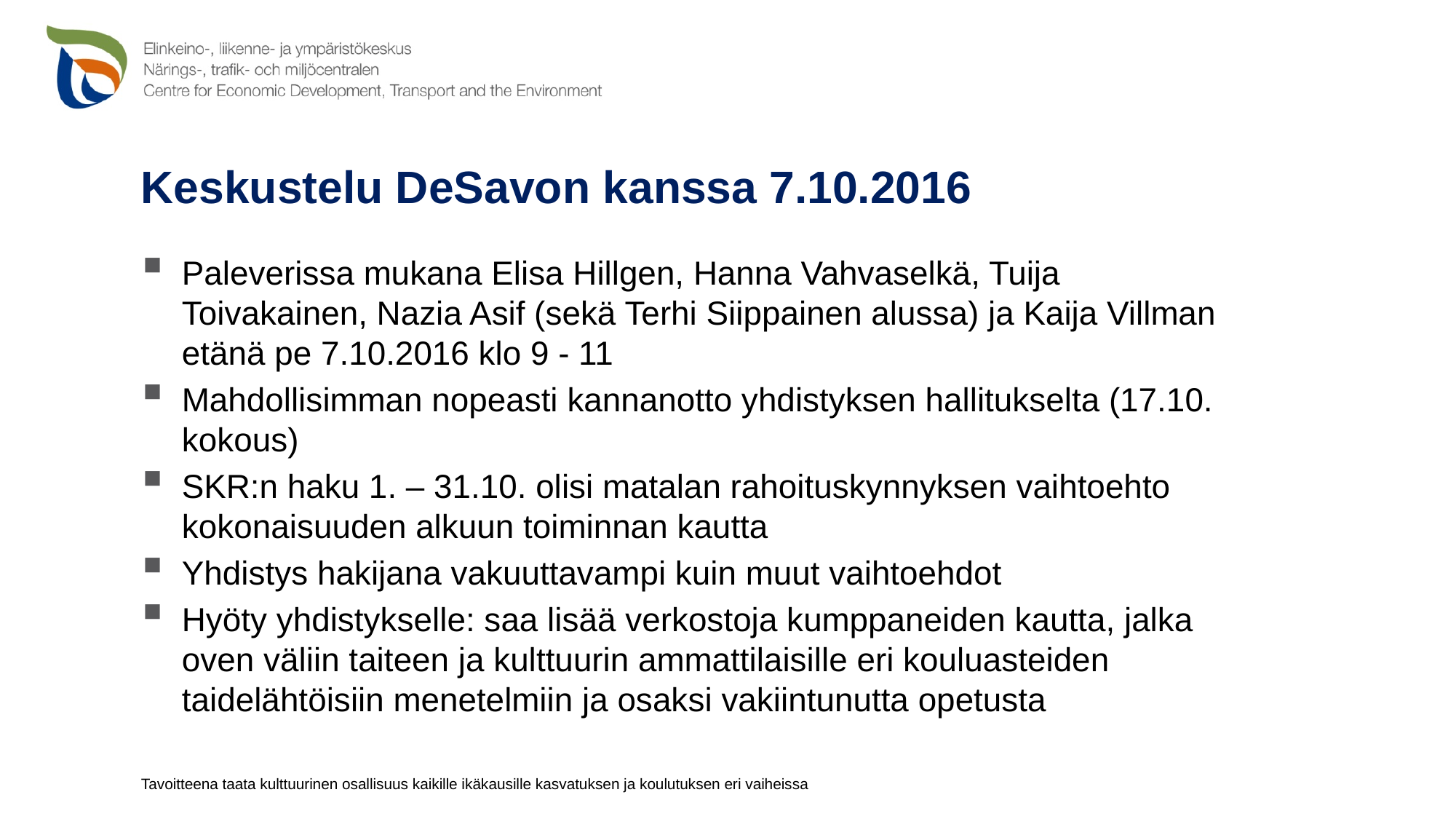

# Keskustelu DeSavon kanssa 7.10.2016
Paleverissa mukana Elisa Hillgen, Hanna Vahvaselkä, Tuija Toivakainen, Nazia Asif (sekä Terhi Siippainen alussa) ja Kaija Villman etänä pe 7.10.2016 klo 9 - 11
Mahdollisimman nopeasti kannanotto yhdistyksen hallitukselta (17.10. kokous)
SKR:n haku 1. – 31.10. olisi matalan rahoituskynnyksen vaihtoehto kokonaisuuden alkuun toiminnan kautta
Yhdistys hakijana vakuuttavampi kuin muut vaihtoehdot
Hyöty yhdistykselle: saa lisää verkostoja kumppaneiden kautta, jalka oven väliin taiteen ja kulttuurin ammattilaisille eri kouluasteiden taidelähtöisiin menetelmiin ja osaksi vakiintunutta opetusta

Tavoitteena taata kulttuurinen osallisuus kaikille ikäkausille kasvatuksen ja koulutuksen eri vaiheissa